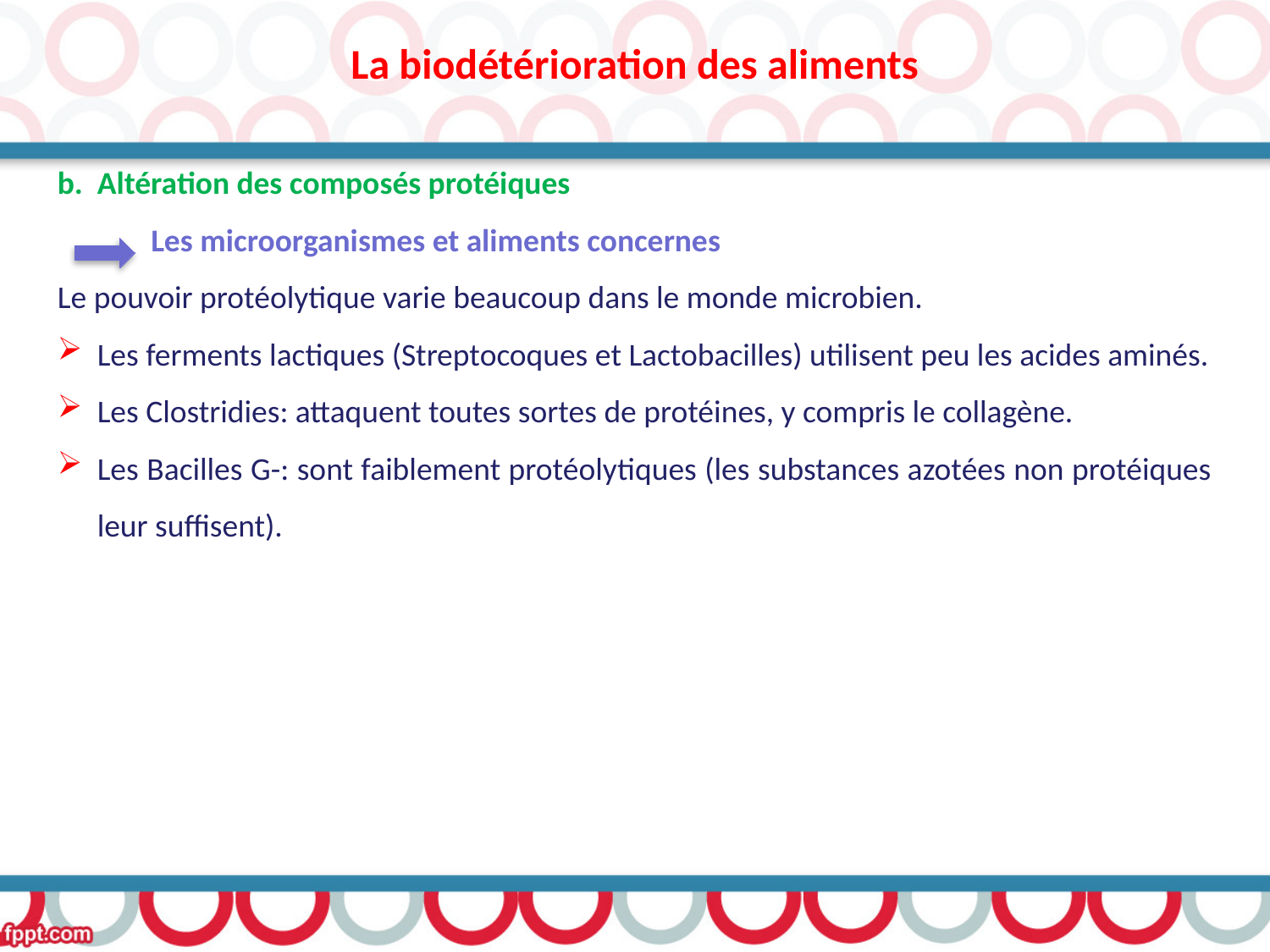

La biodétérioration des aliments

b.  Altération des composés protéiques
             Les microorganismes et aliments concernes
Le pouvoir protéolytique varie beaucoup dans le monde microbien.
Les ferments lactiques (Streptocoques et Lactobacilles) utilisent peu les acides aminés.
Les Clostridies: attaquent toutes sortes de protéines, y compris le collagène.
Les Bacilles G-: sont faiblement protéolytiques (les substances azotées non protéiques leur suffisent).